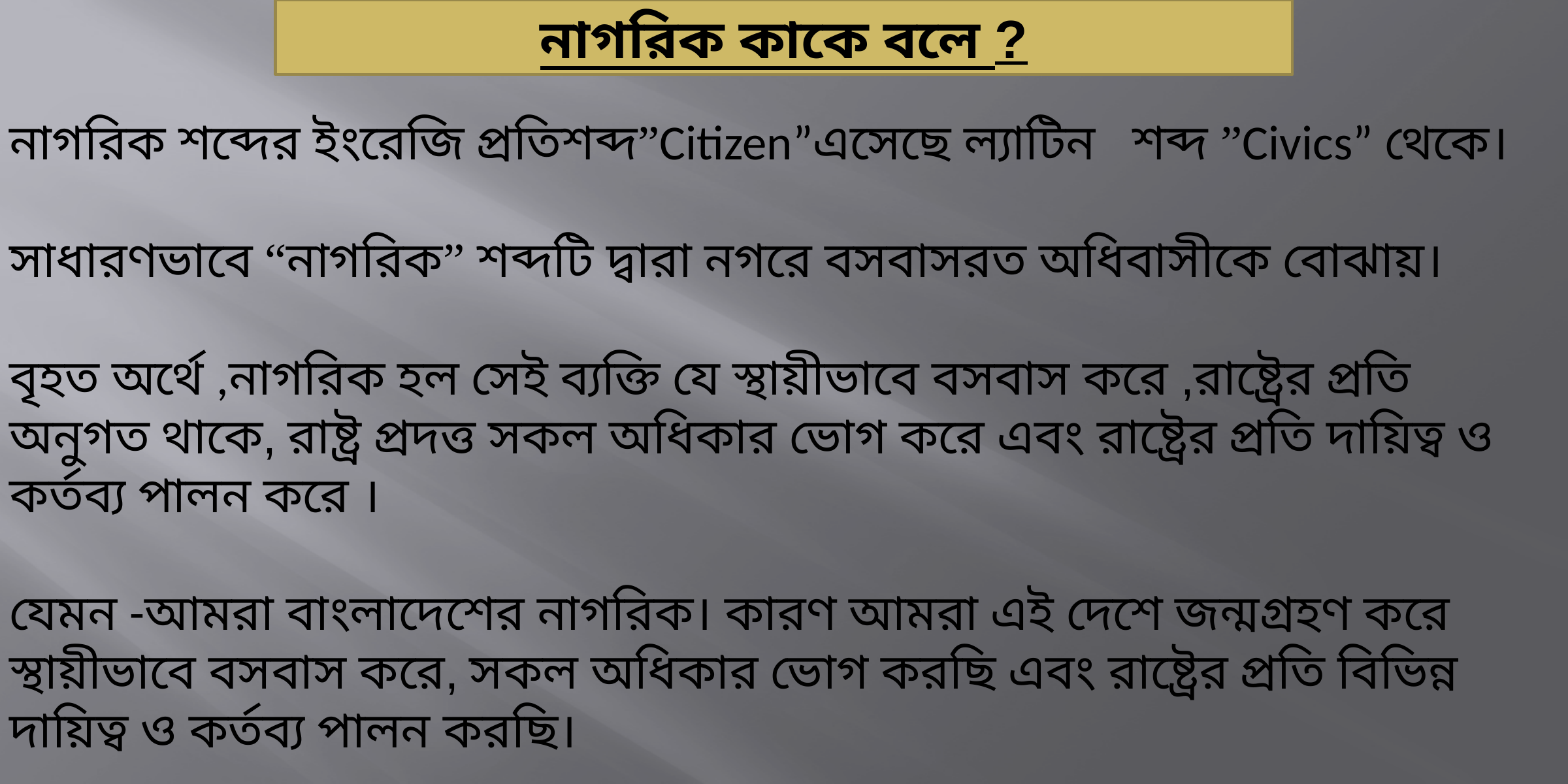

নাগরিক কাকে বলে ?
নাগরিক শব্দের ইংরেজি প্রতিশব্দ”Citizen”এসেছে ল্যাটিন   শব্দ ”Civics” থেকে।

সাধারণভাবে “নাগরিক” শব্দটি দ্বারা নগরে বসবাসরত অধিবাসীকে বোঝায়।

বৃহত অর্থে ,নাগরিক হল সেই ব্যক্তি যে স্থায়ীভাবে বসবাস করে ,রাষ্ট্রের প্রতি অনুগত থাকে, রাষ্ট্র প্রদত্ত সকল অধিকার ভোগ করে এবং রাষ্ট্রের প্রতি দায়িত্ব ও কর্তব্য পালন করে ।

যেমন -আমরা বাংলাদেশের নাগরিক। কারণ আমরা এই দেশে জন্মগ্রহণ করে স্থায়ীভাবে বসবাস করে, সকল অধিকার ভোগ করছি এবং রাষ্ট্রের প্রতি বিভিন্ন দায়িত্ব ও কর্তব্য পালন করছি।